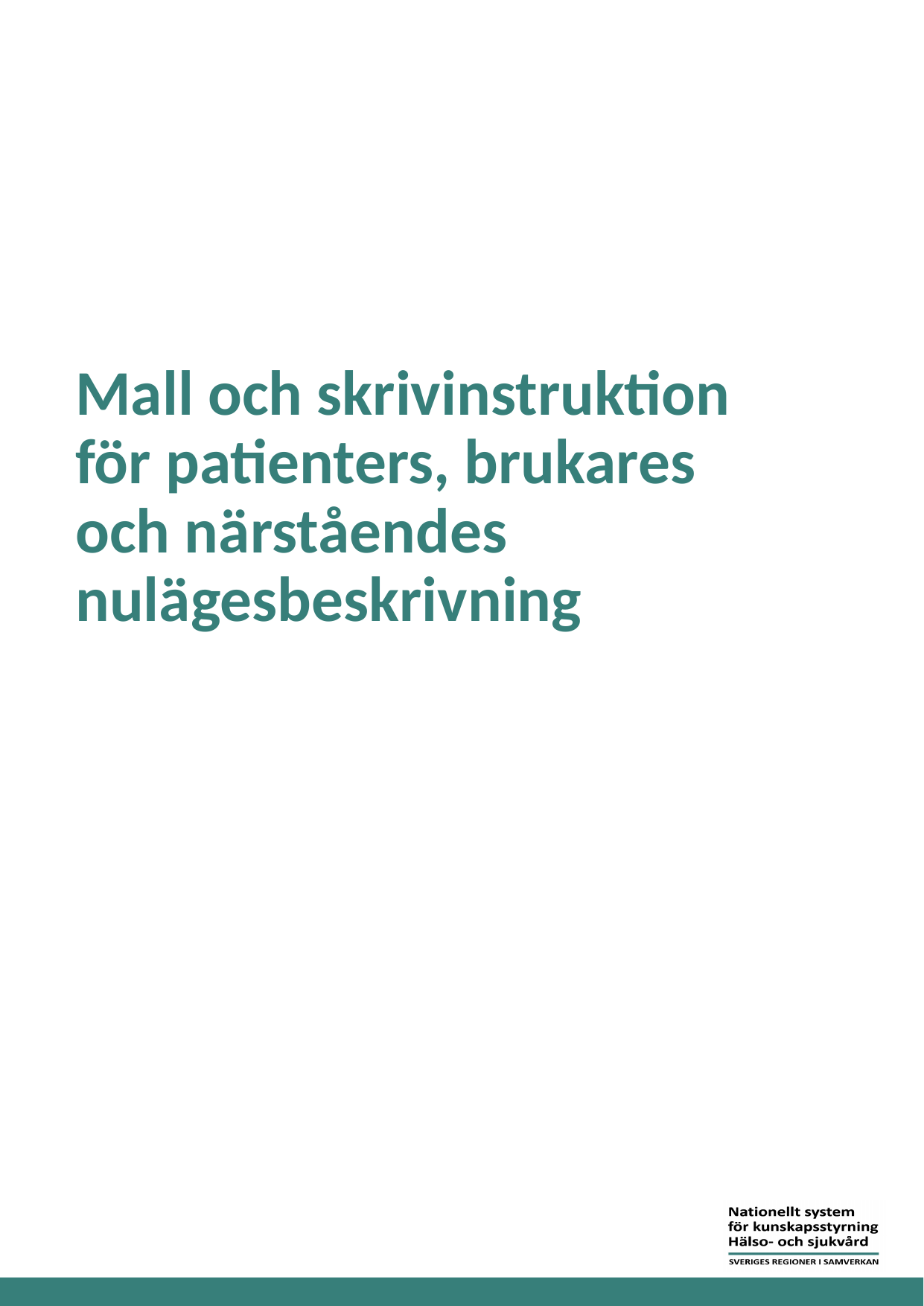

# Mall och skrivinstruktion för patienters, brukares och närståendes nulägesbeskrivning